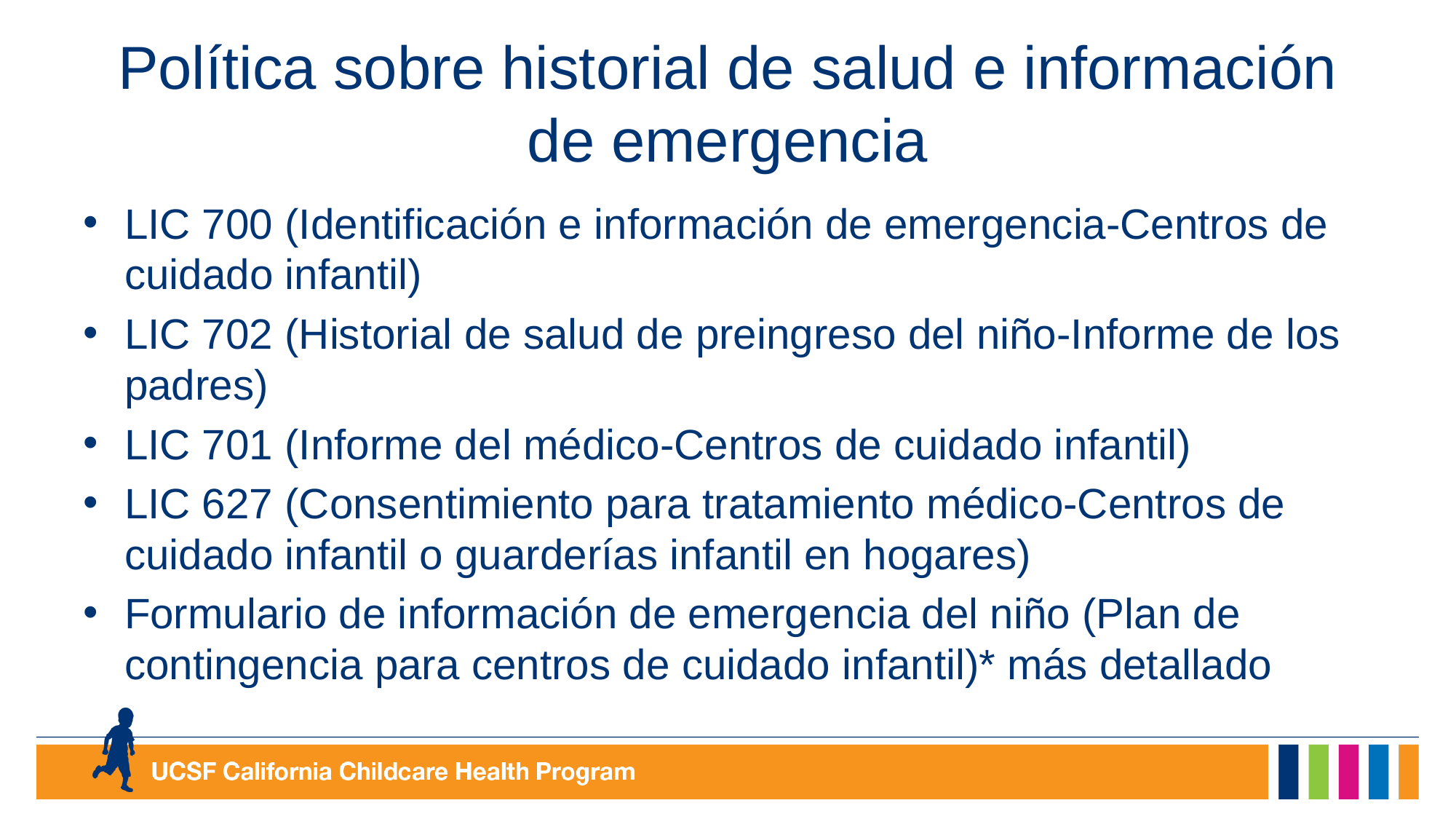

# Política sobre historial de salud e información de emergencia
LIC 700 (Identificación e información de emergencia-Centros de cuidado infantil)
LIC 702 (Historial de salud de preingreso del niño-Informe de los padres)
LIC 701 (Informe del médico-Centros de cuidado infantil)
LIC 627 (Consentimiento para tratamiento médico-Centros de cuidado infantil o guarderías infantil en hogares)
Formulario de información de emergencia del niño (Plan de contingencia para centros de cuidado infantil)* más detallado